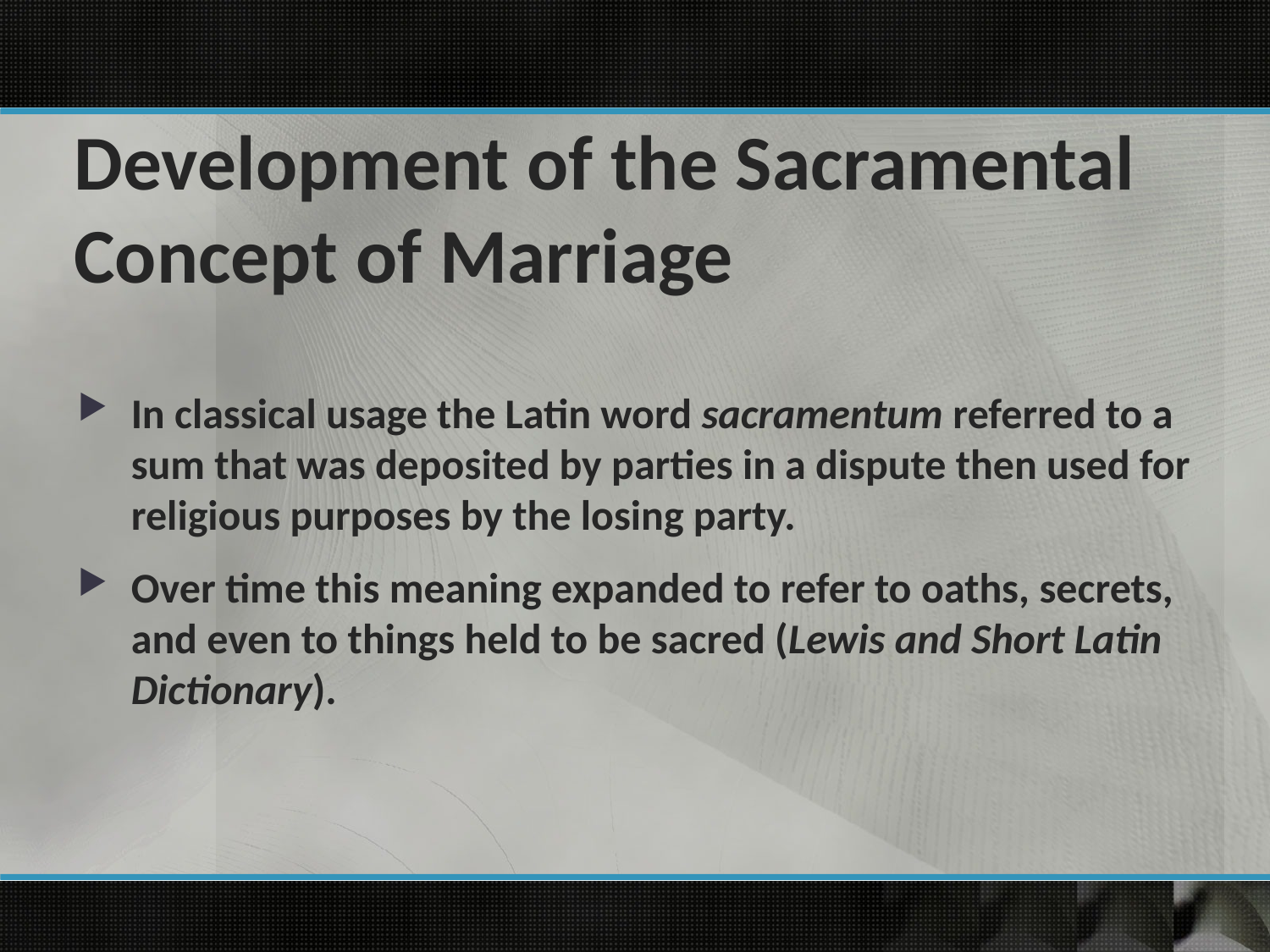

# Development of the Sacramental Concept of Marriage
In classical usage the Latin word sacramentum referred to a sum that was deposited by parties in a dispute then used for religious purposes by the losing party.
Over time this meaning expanded to refer to oaths, secrets, and even to things held to be sacred (Lewis and Short Latin Dictionary).